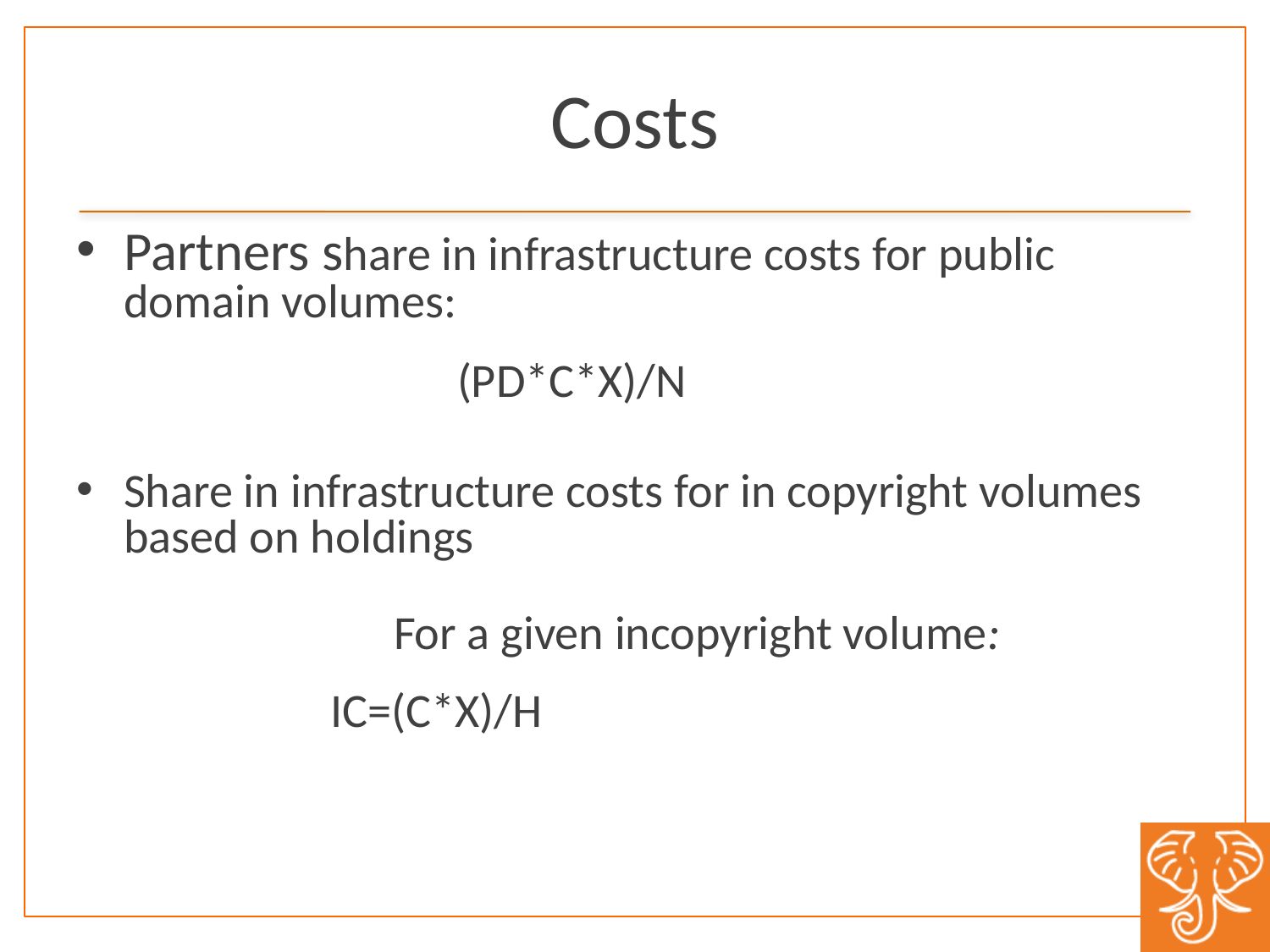

# Costs
Partners share in infrastructure costs for public domain volumes:

			(PD*C*X)/N

Share in infrastructure costs for in copyright volumes based on holdings

		For a given in­copyright volume:
	IC=(C*X)/H